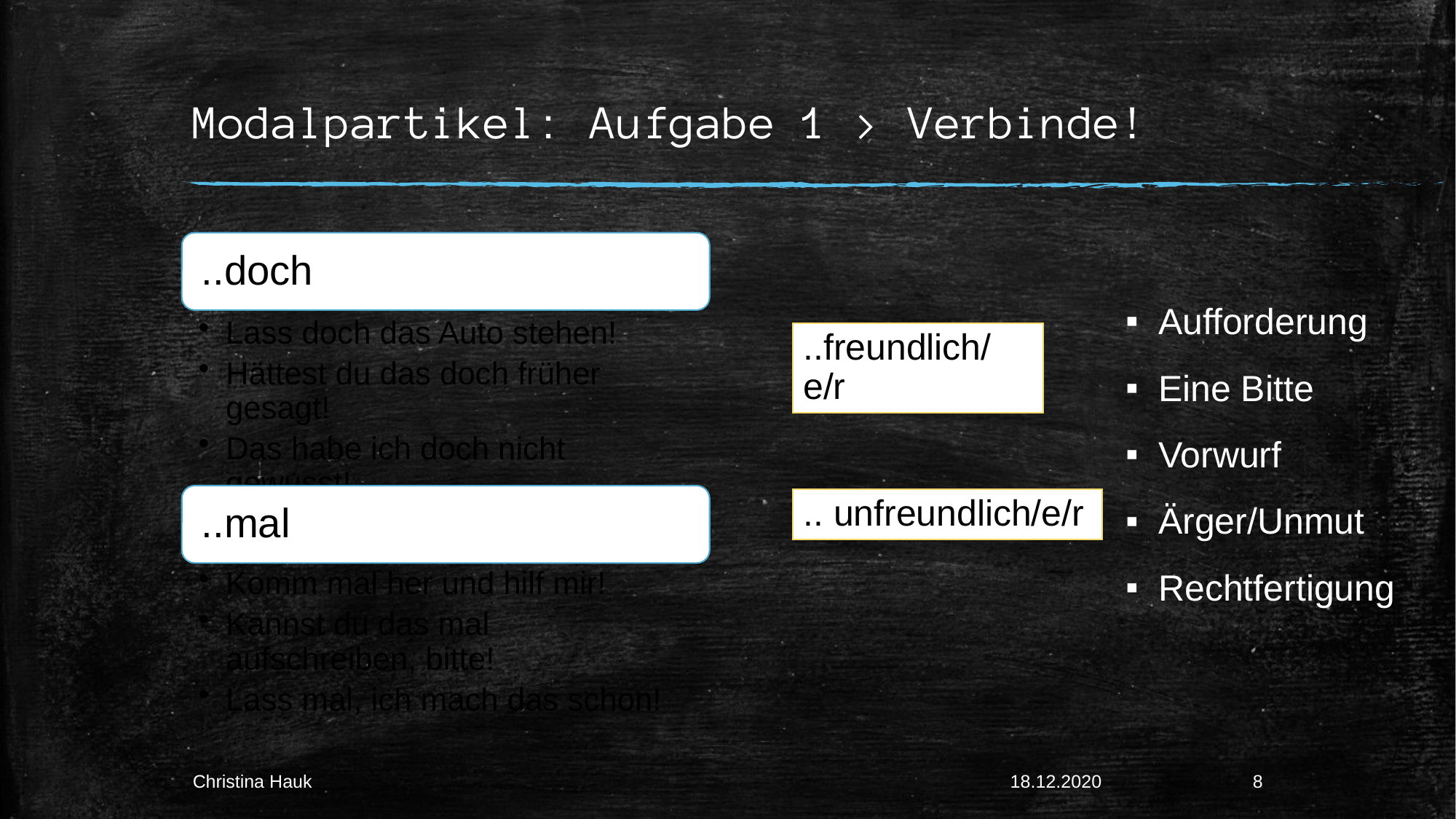

# Modalpartikel: Aufgabe 1 > Verbinde!
..doch
Lass doch das Auto stehen!
Hättest du das doch früher gesagt!
Das habe ich doch nicht gewusst!
Wie kannst du das vergessen!
..mal
Komm mal her und hilf mir!
Kannst du das mal aufschreiben, bitte!
Lass mal, ich mach das schon!
Aufforderung
Eine Bitte
Vorwurf
Ärger/Unmut
Rechtfertigung
..freundlich/e/r
.. unfreundlich/e/r
Christina Hauk
18.12.2020
8